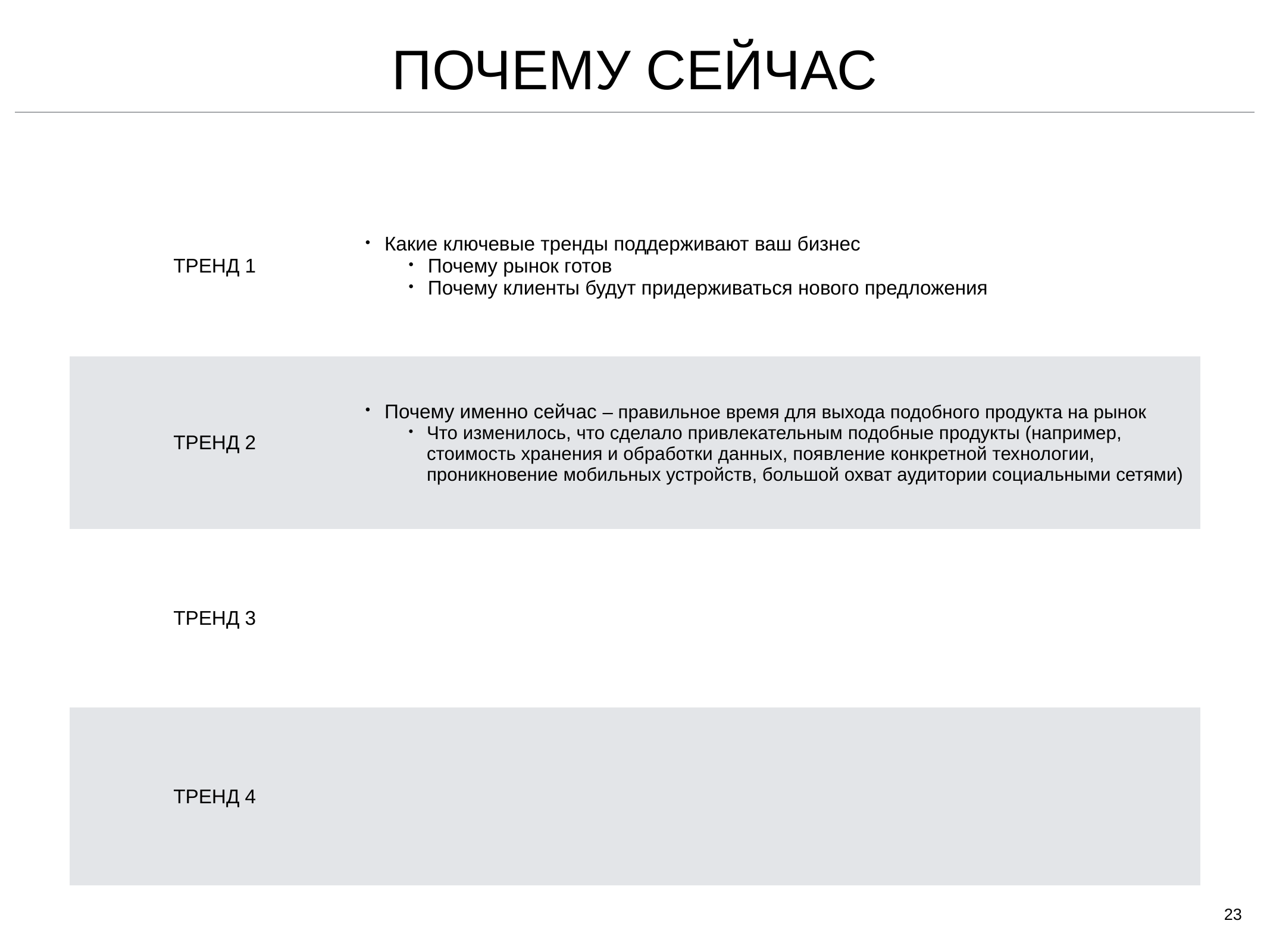

# ПОЧЕМУ СЕЙЧАС
| ТРЕНД 1 | Какие ключевые тренды поддерживают ваш бизнес Почему рынок готов Почему клиенты будут придерживаться нового предложения |
| --- | --- |
| ТРЕНД 2 | Почему именно сейчас – правильное время для выхода подобного продукта на рынок Что изменилось, что сделало привлекательным подобные продукты (например, стоимость хранения и обработки данных, появление конкретной технологии, проникновение мобильных устройств, большой охват аудитории социальными сетями) |
| ТРЕНД 3 |  |
| ТРЕНД 4 |  |
23